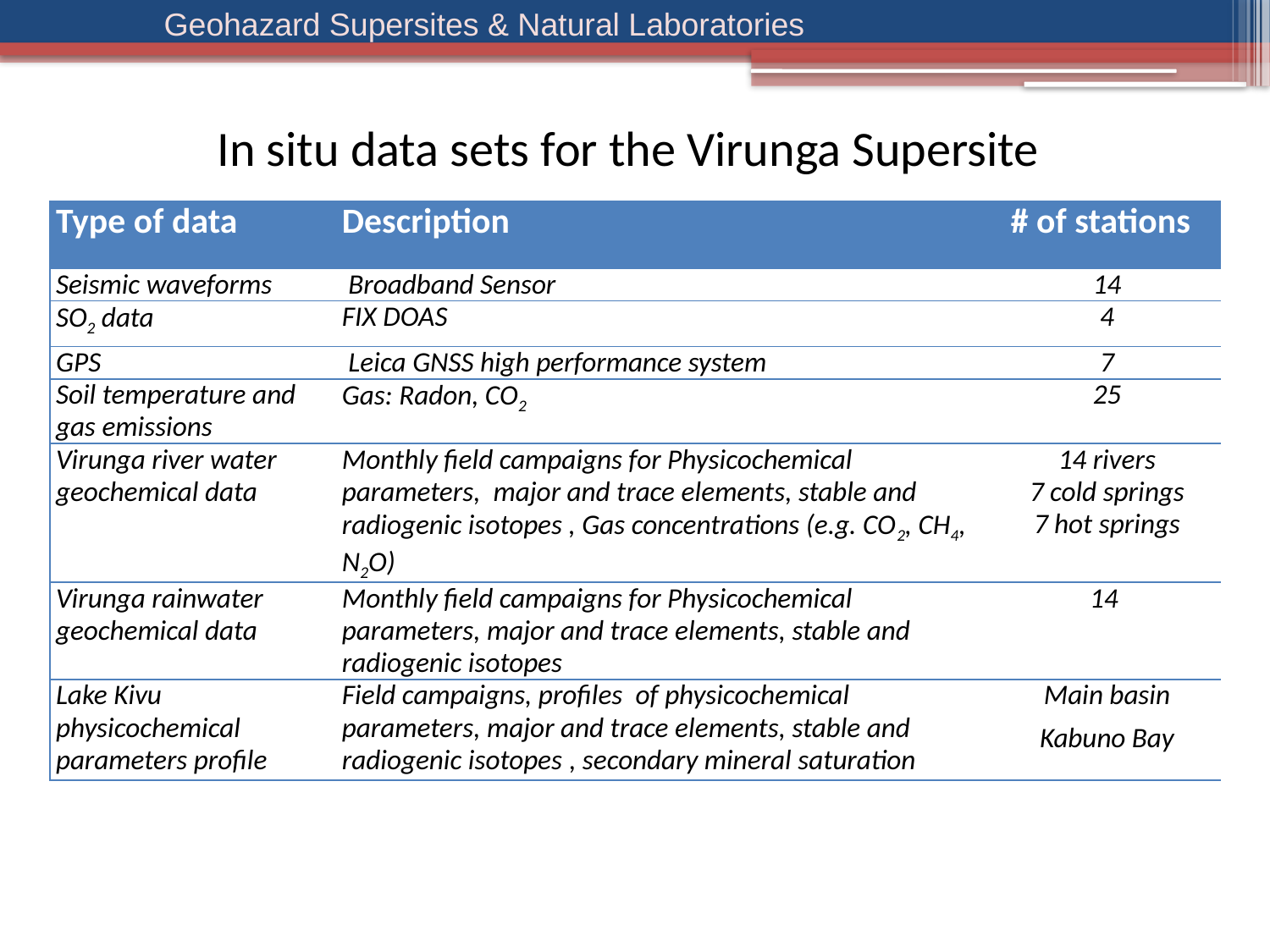

In situ data sets for the Virunga Supersite
| Type of data | Description | # of stations |
| --- | --- | --- |
| Seismic waveforms | Broadband Sensor | 14 |
| SO2 data | FIX DOAS | 4 |
| GPS | Leica GNSS high performance system | 7 |
| Soil temperature and gas emissions | Gas: Radon, CO2 | 25 |
| Virunga river water geochemical data | Monthly field campaigns for Physicochemical parameters, major and trace elements, stable and radiogenic isotopes , Gas concentrations (e.g. CO2, CH4, N2O) | 14 rivers 7 cold springs 7 hot springs |
| Virunga rainwater geochemical data | Monthly field campaigns for Physicochemical parameters, major and trace elements, stable and radiogenic isotopes | 14 |
| Lake Kivu physicochemical parameters profile | Field campaigns, profiles of physicochemical parameters, major and trace elements, stable and radiogenic isotopes , secondary mineral saturation | Main basin Kabuno Bay |